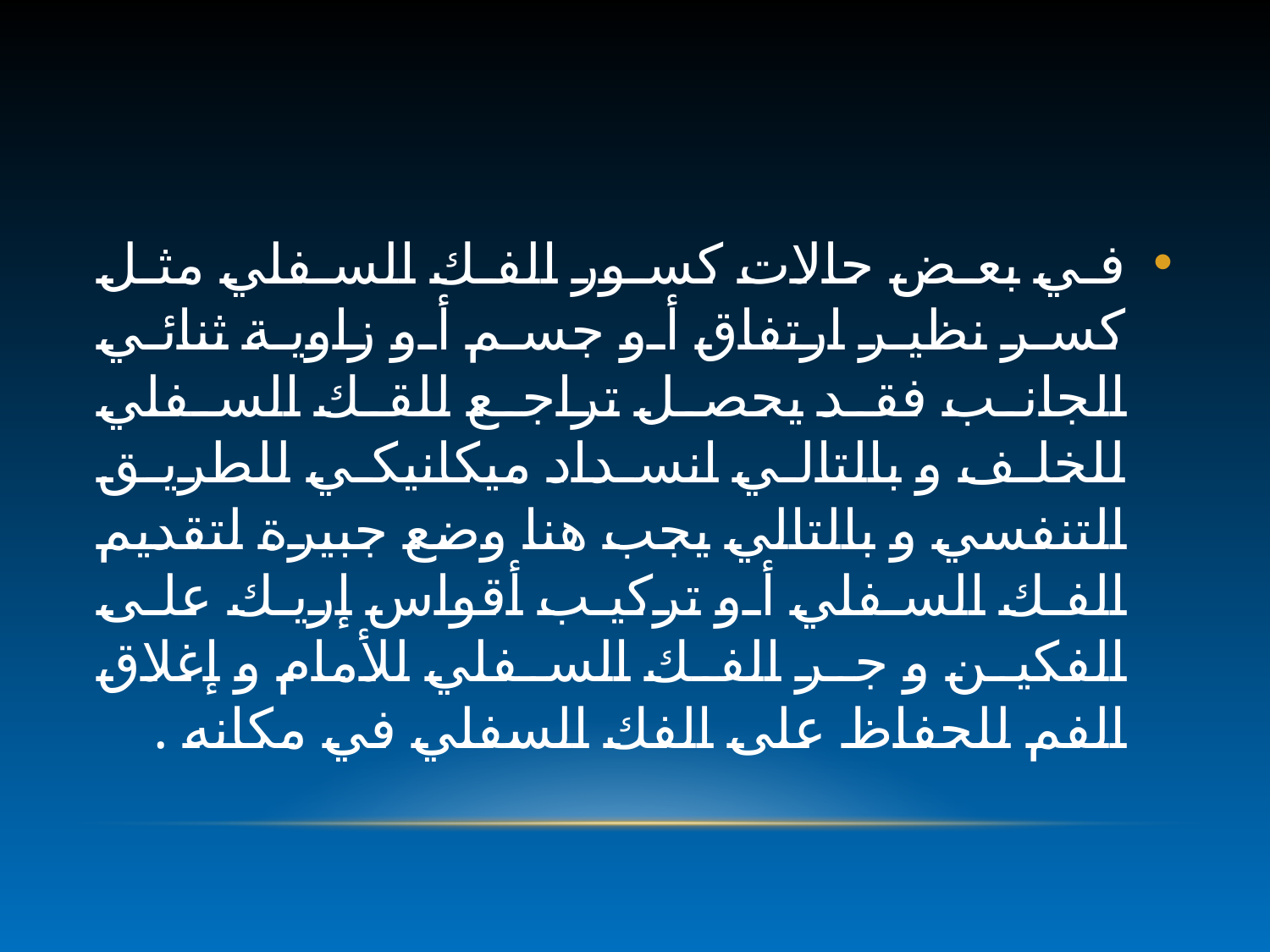

#
في بعض حالات كسور الفك السفلي مثل كسر نظير ارتفاق أو جسم أو زاوية ثنائي الجانب فقد يحصل تراجع للقك السفلي للخلف و بالتالي انسداد ميكانيكي للطريق التنفسي و بالتالي يجب هنا وضع جبيرة لتقديم الفك السفلي أو تركيب أقواس إريك على الفكين و جر الفك السفلي للأمام و إغلاق الفم للحفاظ على الفك السفلي في مكانه .